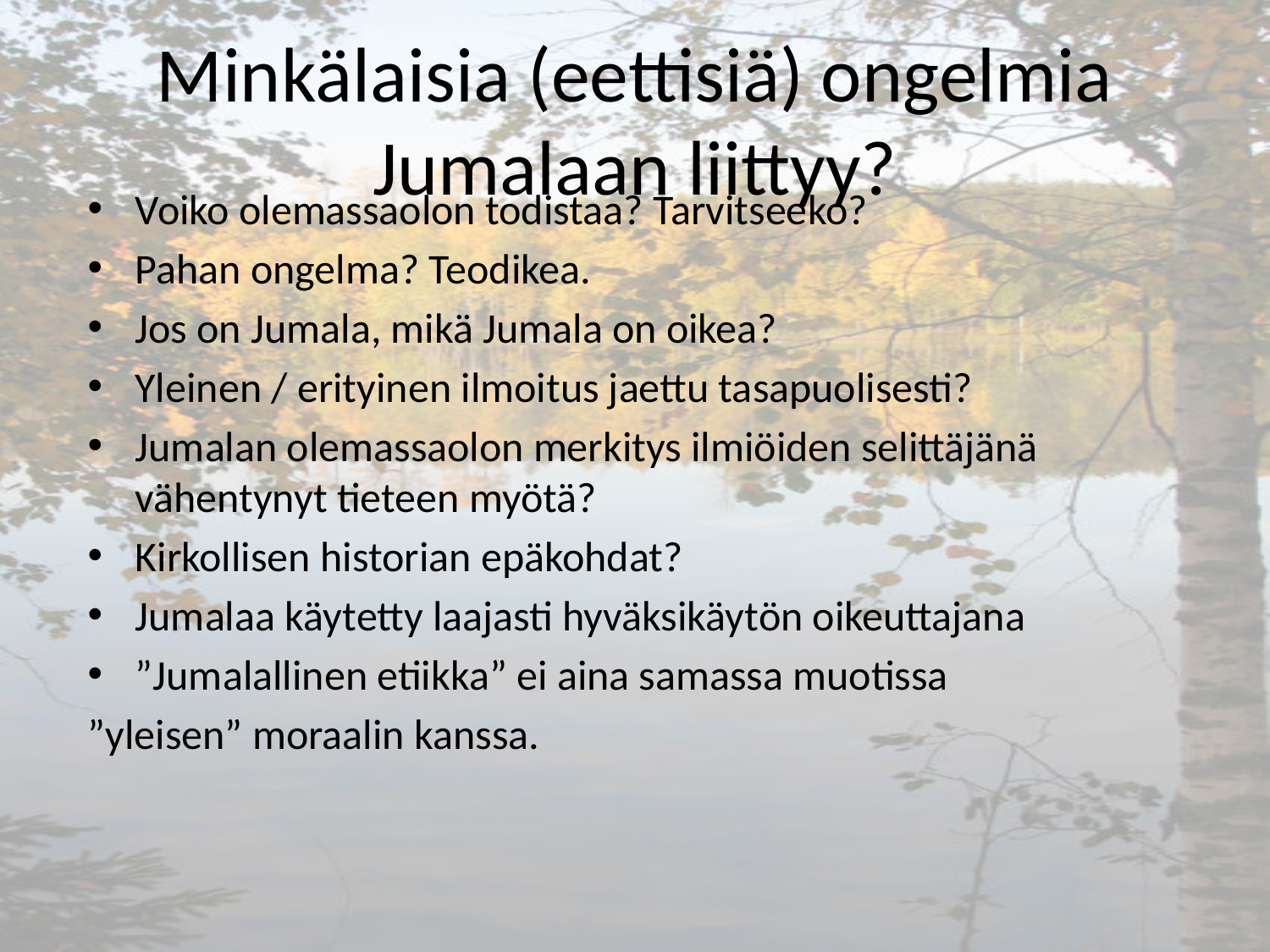

# Minkälaisia (eettisiä) ongelmia Jumalaan liittyy?
Voiko olemassaolon todistaa? Tarvitseeko?
Pahan ongelma? Teodikea.
Jos on Jumala, mikä Jumala on oikea?
Yleinen / erityinen ilmoitus jaettu tasapuolisesti?
Jumalan olemassaolon merkitys ilmiöiden selittäjänä vähentynyt tieteen myötä?
Kirkollisen historian epäkohdat?
Jumalaa käytetty laajasti hyväksikäytön oikeuttajana
”Jumalallinen etiikka” ei aina samassa muotissa
”yleisen” moraalin kanssa.